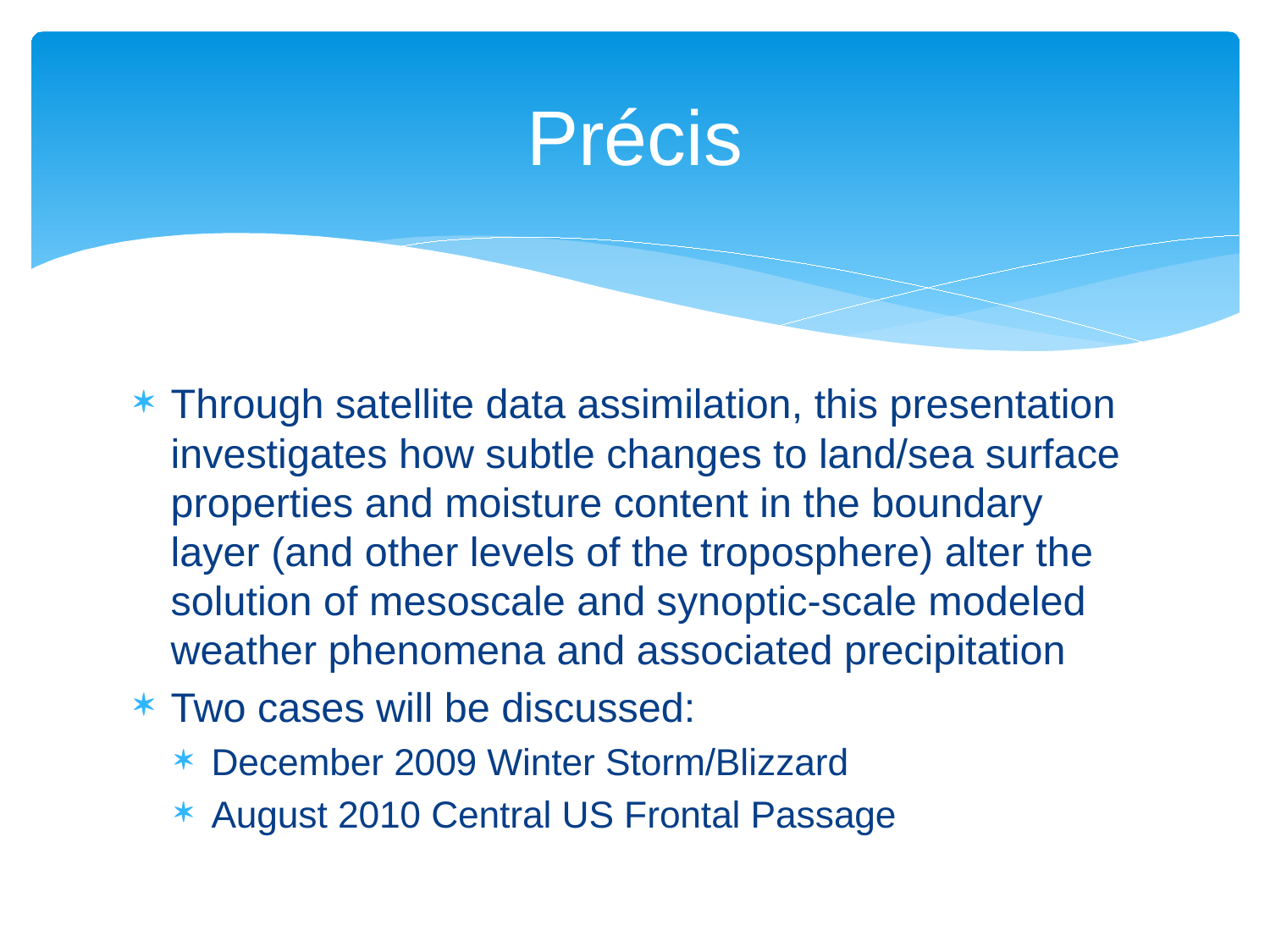

# Précis
Through satellite data assimilation, this presentation investigates how subtle changes to land/sea surface properties and moisture content in the boundary layer (and other levels of the troposphere) alter the solution of mesoscale and synoptic-scale modeled weather phenomena and associated precipitation
Two cases will be discussed:
December 2009 Winter Storm/Blizzard
August 2010 Central US Frontal Passage